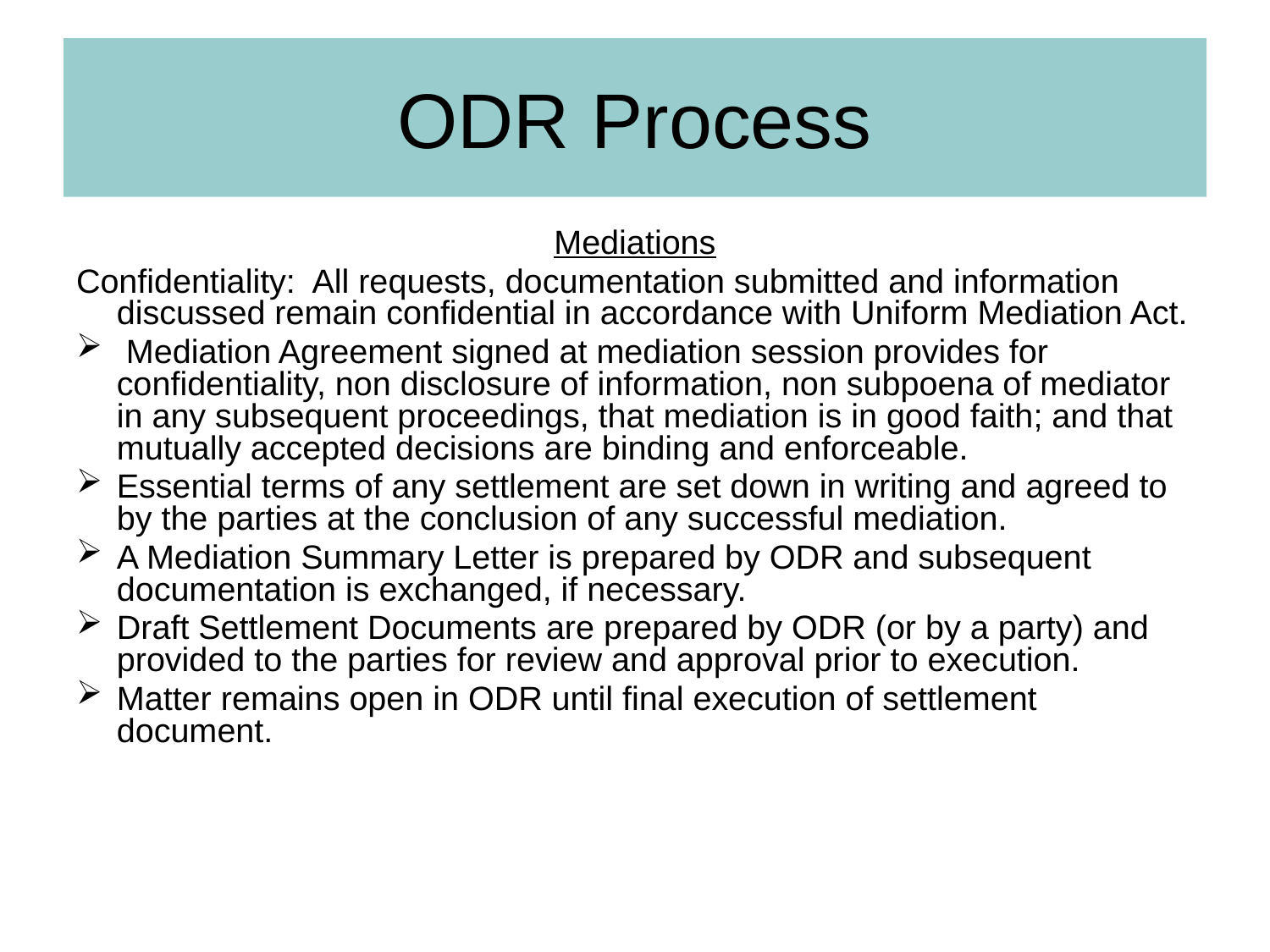

# ODR Process
Mediations
Confidentiality:  All requests, documentation submitted and information discussed remain confidential in accordance with Uniform Mediation Act.
 Mediation Agreement signed at mediation session provides for confidentiality, non disclosure of information, non subpoena of mediator in any subsequent proceedings, that mediation is in good faith; and that mutually accepted decisions are binding and enforceable.
Essential terms of any settlement are set down in writing and agreed to by the parties at the conclusion of any successful mediation.
A Mediation Summary Letter is prepared by ODR and subsequent documentation is exchanged, if necessary.
Draft Settlement Documents are prepared by ODR (or by a party) and provided to the parties for review and approval prior to execution.
Matter remains open in ODR until final execution of settlement document.